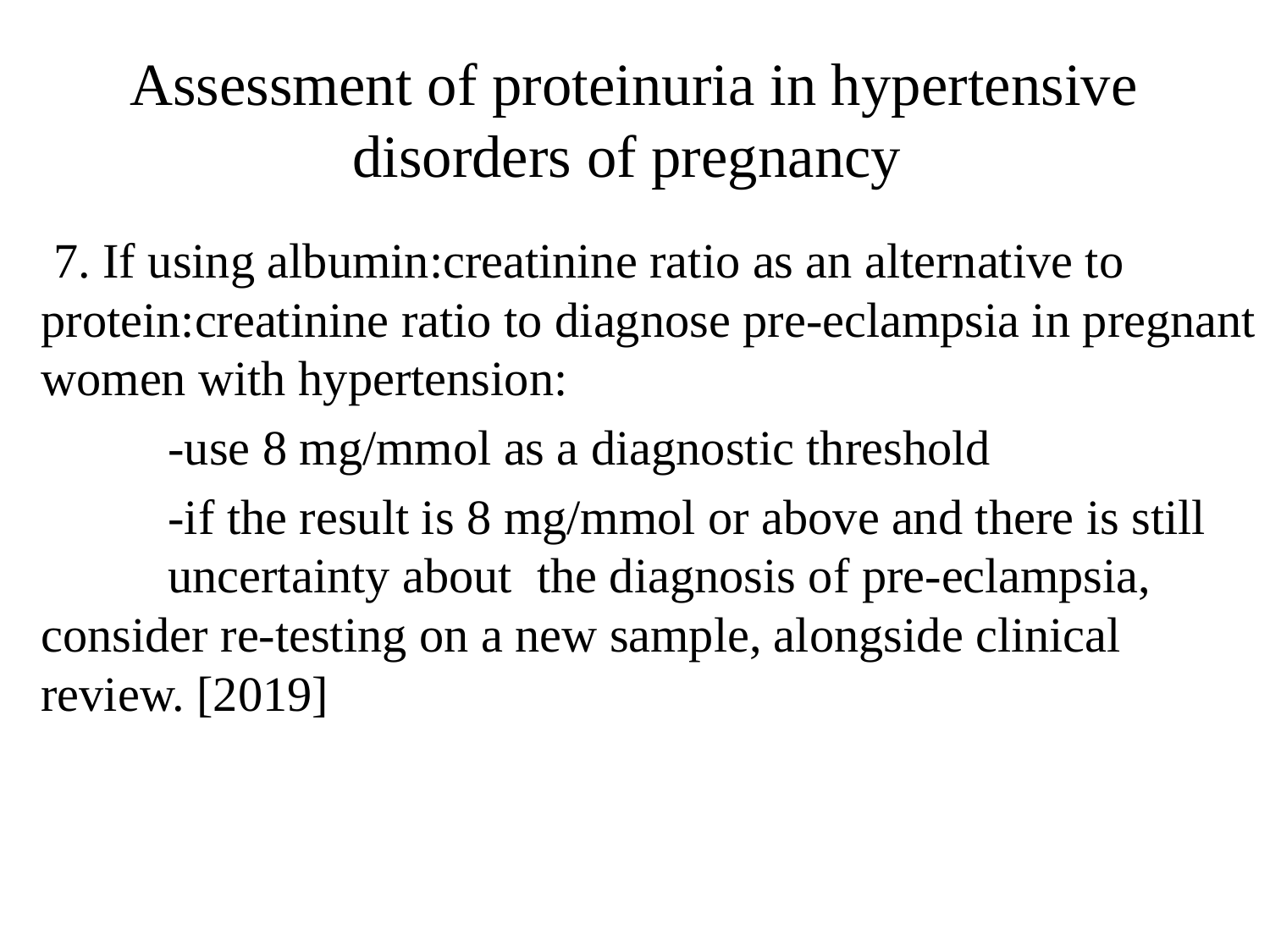

# Assessment of proteinuria in hypertensive disorders of pregnancy
 7. If using albumin:creatinine ratio as an alternative to protein:creatinine ratio to diagnose pre-eclampsia in pregnant women with hypertension:
	-use 8 mg/mmol as a diagnostic threshold
	-if the result is 8 mg/mmol or above and there is still     	uncertainty about  the diagnosis of pre-eclampsia, 	consider re-testing on a new sample, alongside clinical review. [2019]